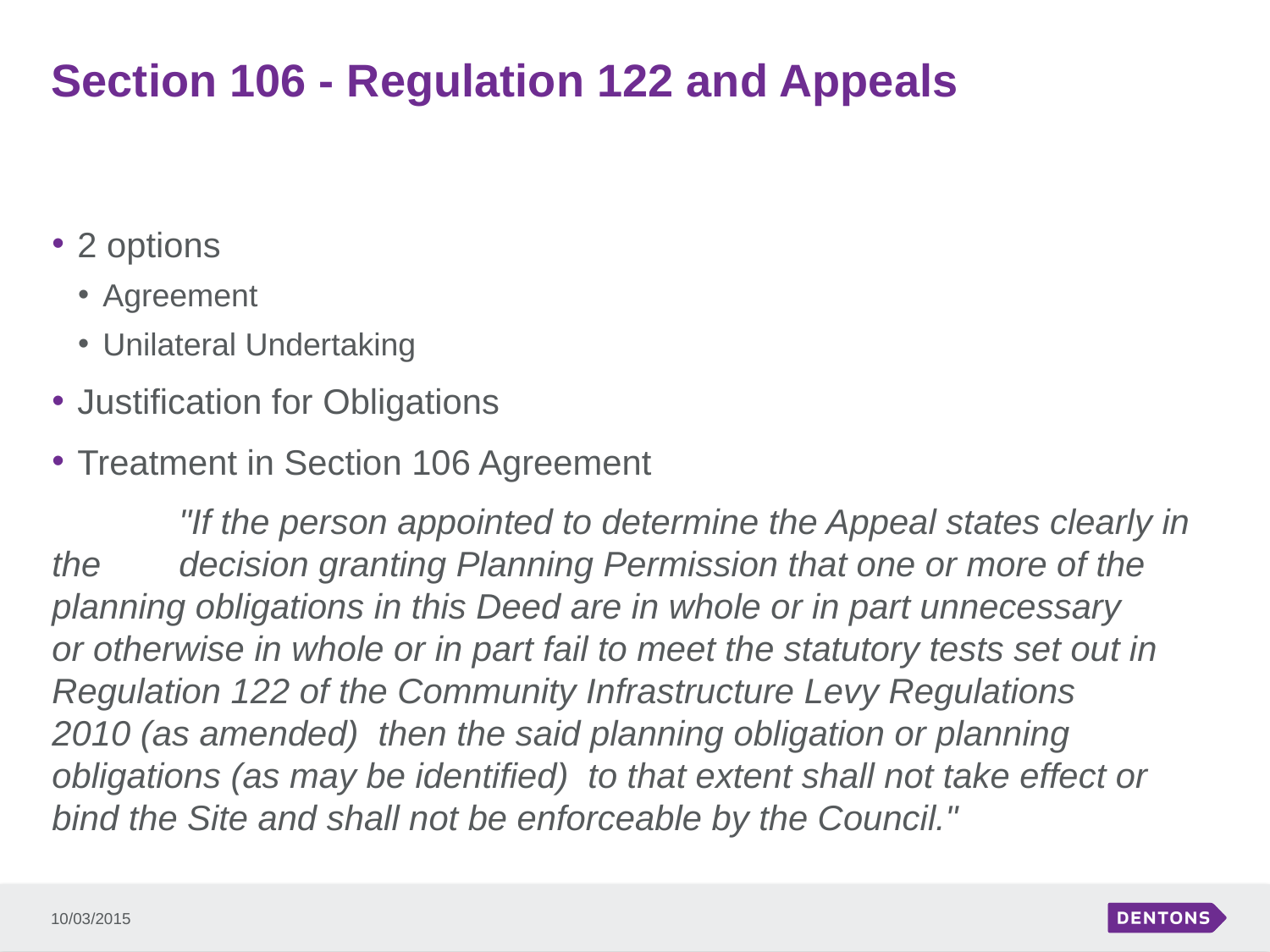

# Section 106 - Regulation 122 and Appeals
2 options
Agreement
Unilateral Undertaking
Justification for Obligations
Treatment in Section 106 Agreement
	"If the person appointed to determine the Appeal states clearly in the 	decision granting Planning Permission that one or more of the 	planning obligations in this Deed are in whole or in part unnecessary 	or otherwise in whole or in part fail to meet the statutory tests set out in 	Regulation 122 of the Community Infrastructure Levy Regulations 	2010 (as amended)  then the said planning obligation or planning 	obligations (as may be identified)  to that extent shall not take effect or 	bind the Site and shall not be enforceable by the Council."

10/03/2015